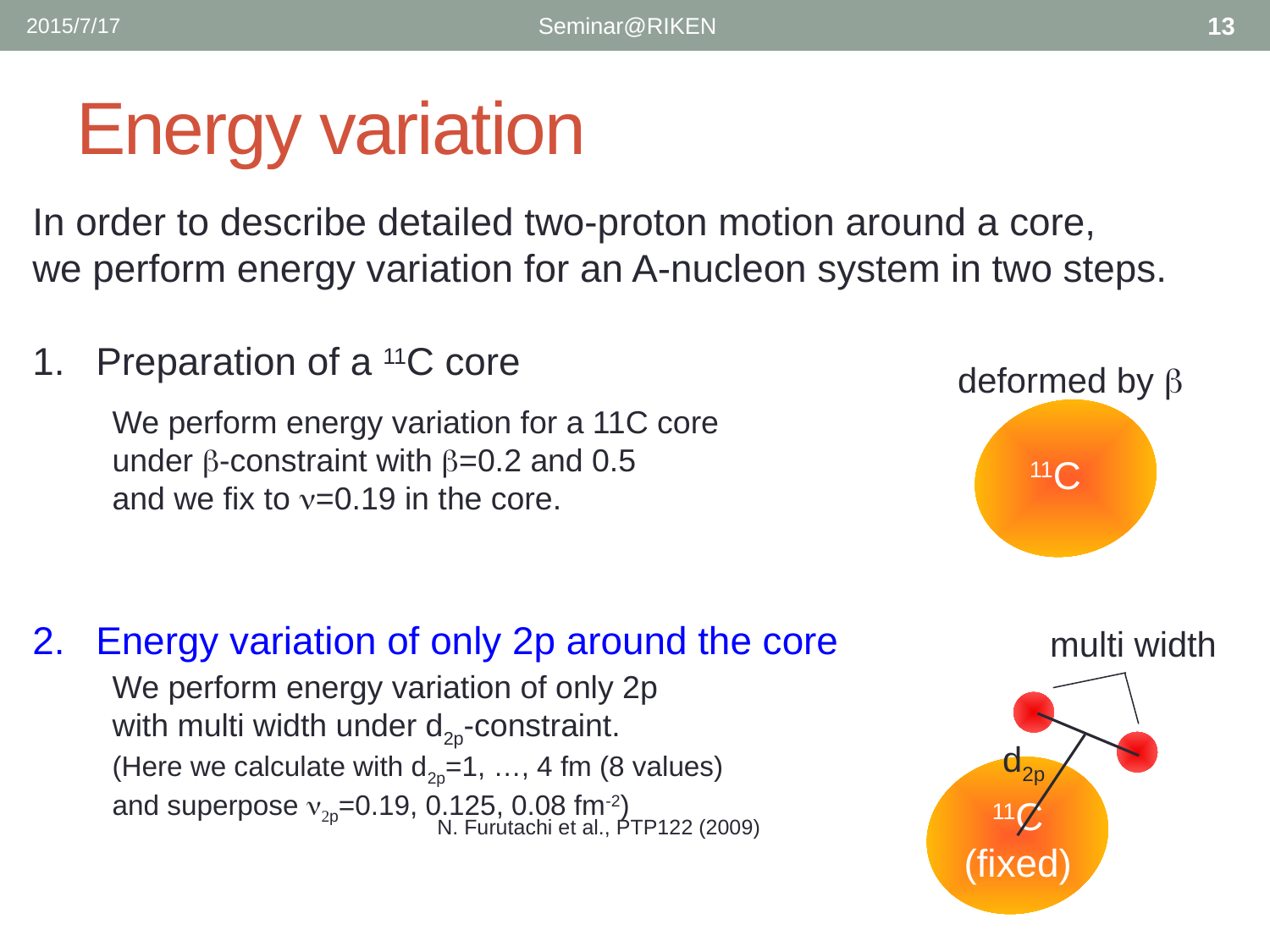

2015/7/17
Seminar@RIKEN
13
# Energy variation
In order to describe detailed two-proton motion around a core,
we perform energy variation for an A-nucleon system in two steps.

Preparation of a 11C core

Energy variation of only 2p around the core
deformed by β
We perform energy variation for a 11C core
under β-constraint with β=0.2 and 0.5
and we fix to ν=0.19 in the core.

11C
multi width
We perform energy variation of only 2p
with multi width under d2p-constraint.
(Here we calculate with d2p=1, …, 4 fm (8 values)
and superpose ν2p=0.19, 0.125, 0.08 fm-2)

d2p

11C
(fixed)
N. Furutachi et al., PTP122 (2009)